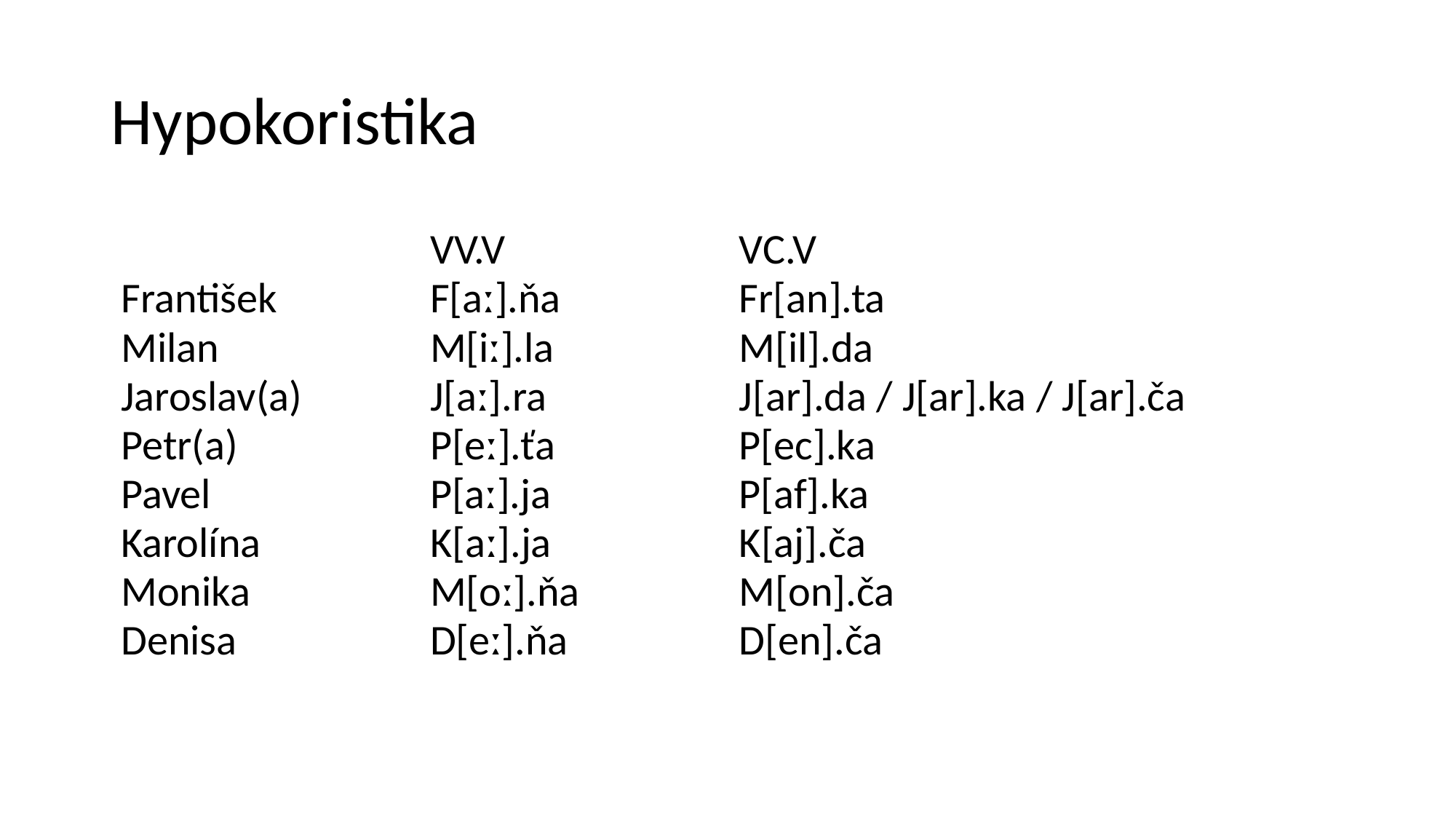

# Hypokoristika

|  | VV.V | VC.V |  |
| --- | --- | --- | --- |
| František | F[aː].ňa | Fr[an].ta |  |
| Milan | M[iː].la | M[il].da |  |
| Jaroslav(a) | J[aː].ra | J[ar].da / J[ar].ka / J[ar].ča |  |
| Petr(a) | P[eː].ťa | P[ec].ka |  |
| Pavel | P[aː].ja | P[af].ka |  |
| Karolína | K[aː].ja | K[aj].ča |  |
| Monika | M[oː].ňa | M[on].ča |  |
| Denisa | D[eː].ňa | D[en].ča |  |
|  |  |  |  |